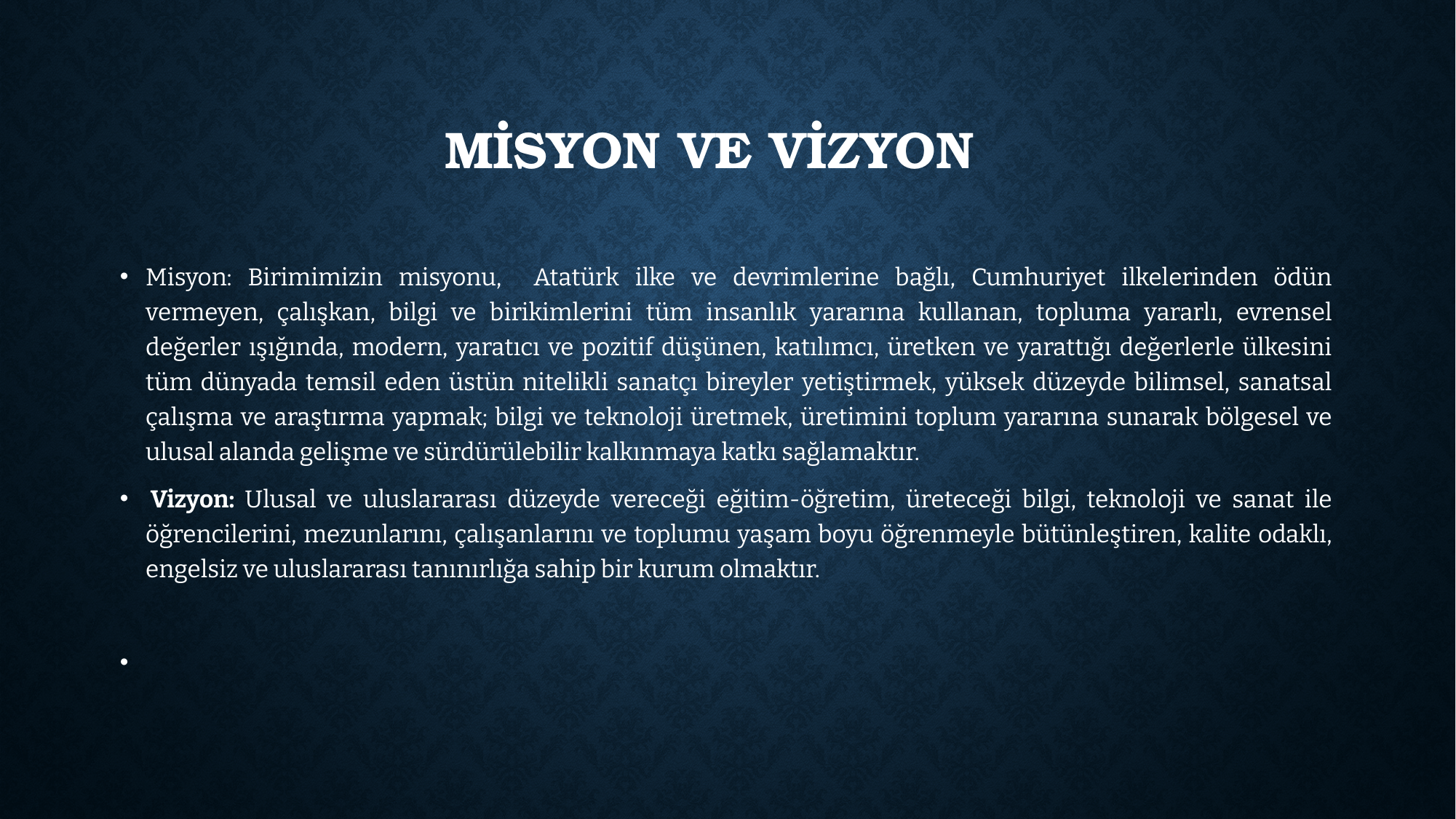

# Misyon ve Vizyon
Misyon: Birimimizin misyonu,  Atatürk ilke ve devrimlerine bağlı, Cumhuriyet ilkelerinden ödün vermeyen, çalışkan, bilgi ve birikimlerini tüm insanlık yararına kullanan, topluma yararlı, evrensel değerler ışığında, modern, yaratıcı ve pozitif düşünen, katılımcı, üretken ve yarattığı değerlerle ülkesini tüm dünyada temsil eden üstün nitelikli sanatçı bireyler yetiştirmek, yüksek düzeyde bilimsel, sanatsal çalışma ve araştırma yapmak; bilgi ve teknoloji üretmek, üretimini toplum yararına sunarak bölgesel ve ulusal alanda gelişme ve sürdürülebilir kalkınmaya katkı sağlamaktır.
 Vizyon: Ulusal ve uluslararası düzeyde vereceği eğitim-öğretim, üreteceği bilgi, teknoloji ve sanat ile öğrencilerini, mezunlarını, çalışanlarını ve toplumu yaşam boyu öğrenmeyle bütünleştiren, kalite odaklı, engelsiz ve uluslararası tanınırlığa sahip bir kurum olmaktır.